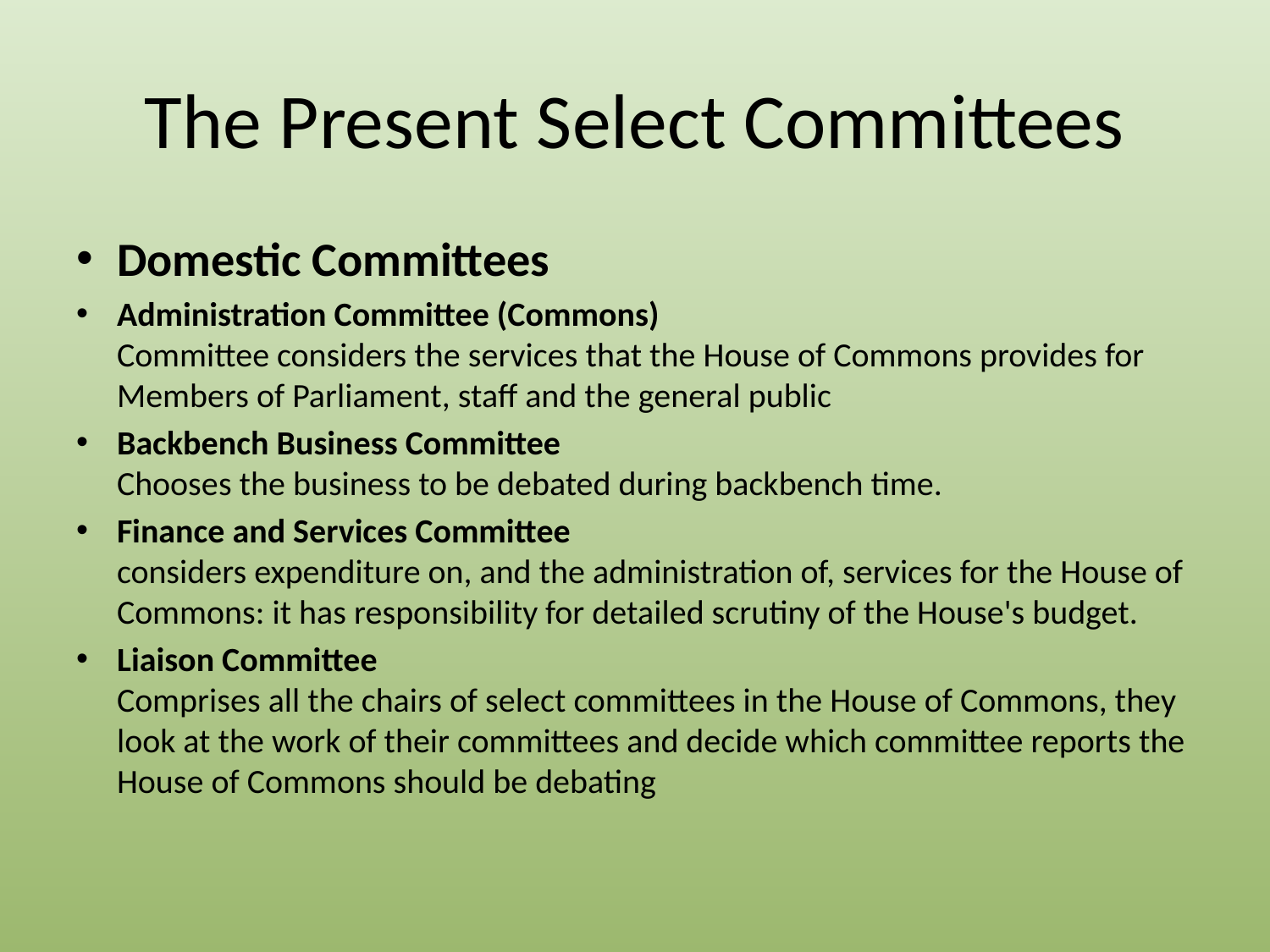

# The Present Select Committees
Domestic Committees
Administration Committee (Commons)
Committee considers the services that the House of Commons provides for Members of Parliament, staff and the general public
Backbench Business Committee
Chooses the business to be debated during backbench time.
Finance and Services Committee
considers expenditure on, and the administration of, services for the House of Commons: it has responsibility for detailed scrutiny of the House's budget.
Liaison Committee
Comprises all the chairs of select committees in the House of Commons, they look at the work of their committees and decide which committee reports the House of Commons should be debating